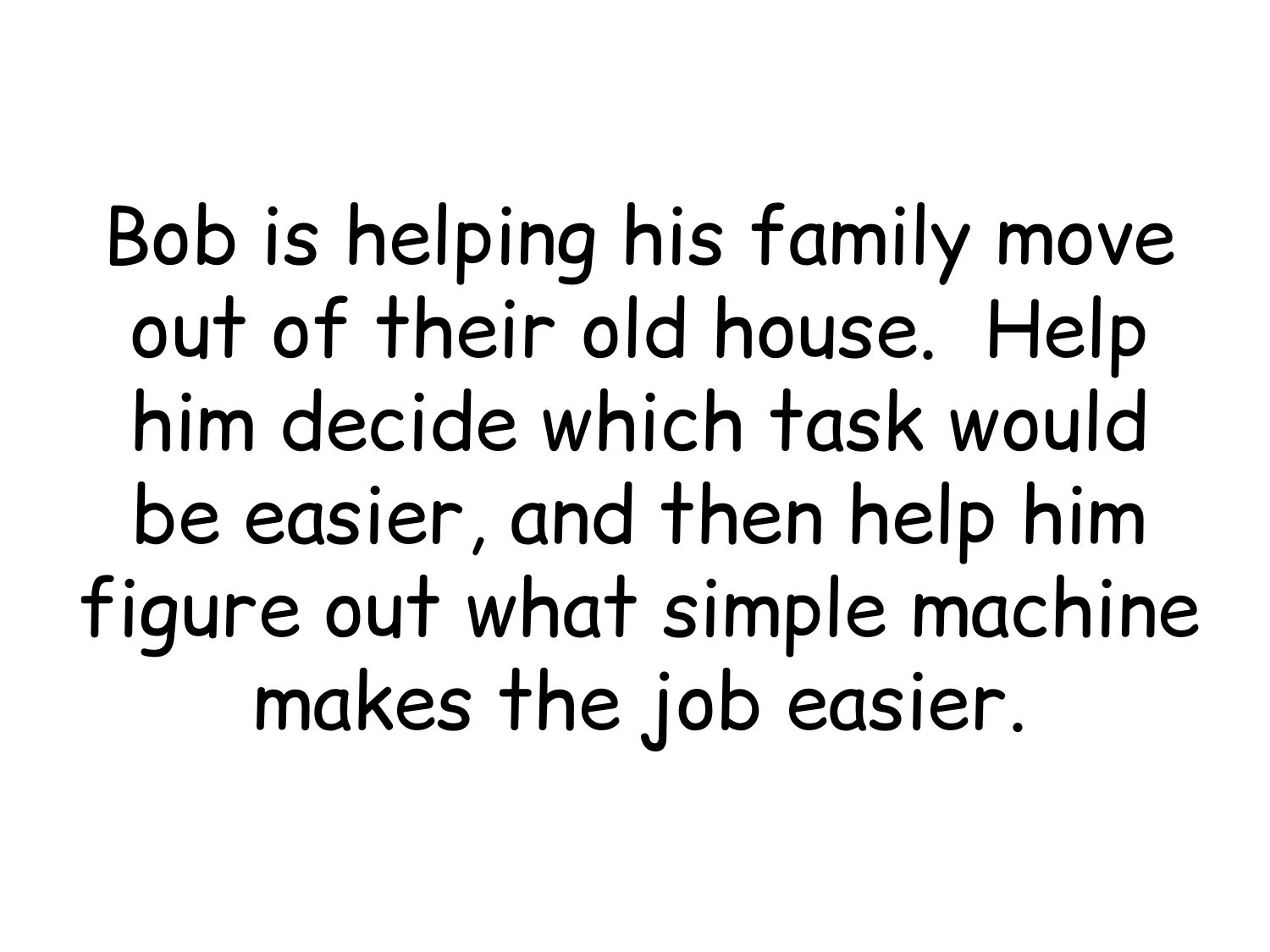

# Bob is helping his family move out of their old house.  Help him decide which task would be easier, and then help him figure out what simple machine makes the job easier.